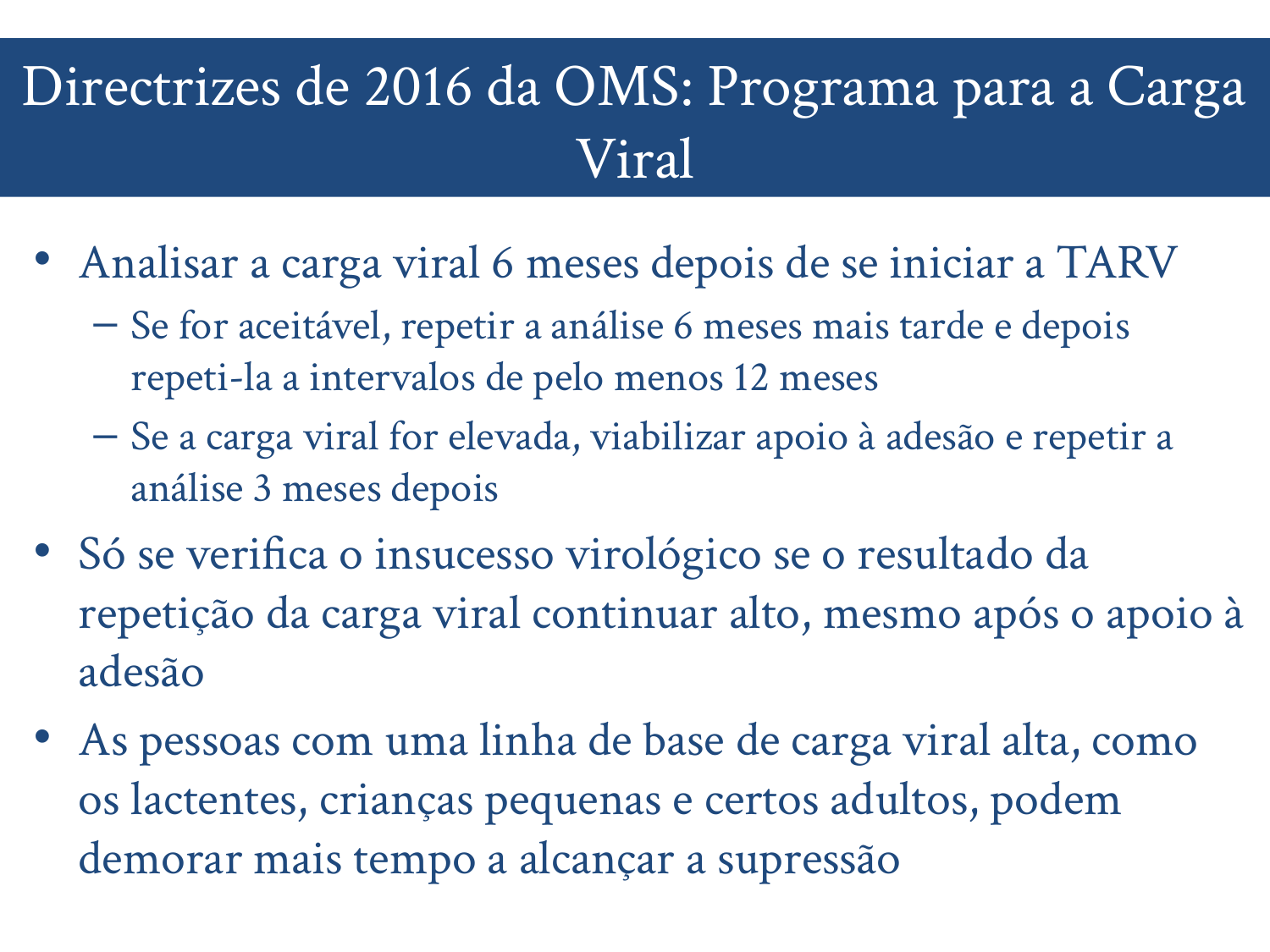

# Directrizes de 2016 da OMS: Programa para a Carga Viral
Analisar a carga viral 6 meses depois de se iniciar a TARV
Se for aceitável, repetir a análise 6 meses mais tarde e depois repeti-la a intervalos de pelo menos 12 meses
Se a carga viral for elevada, viabilizar apoio à adesão e repetir a análise 3 meses depois
Só se verifica o insucesso virológico se o resultado da repetição da carga viral continuar alto, mesmo após o apoio à adesão
As pessoas com uma linha de base de carga viral alta, como os lactentes, crianças pequenas e certos adultos, podem demorar mais tempo a alcançar a supressão